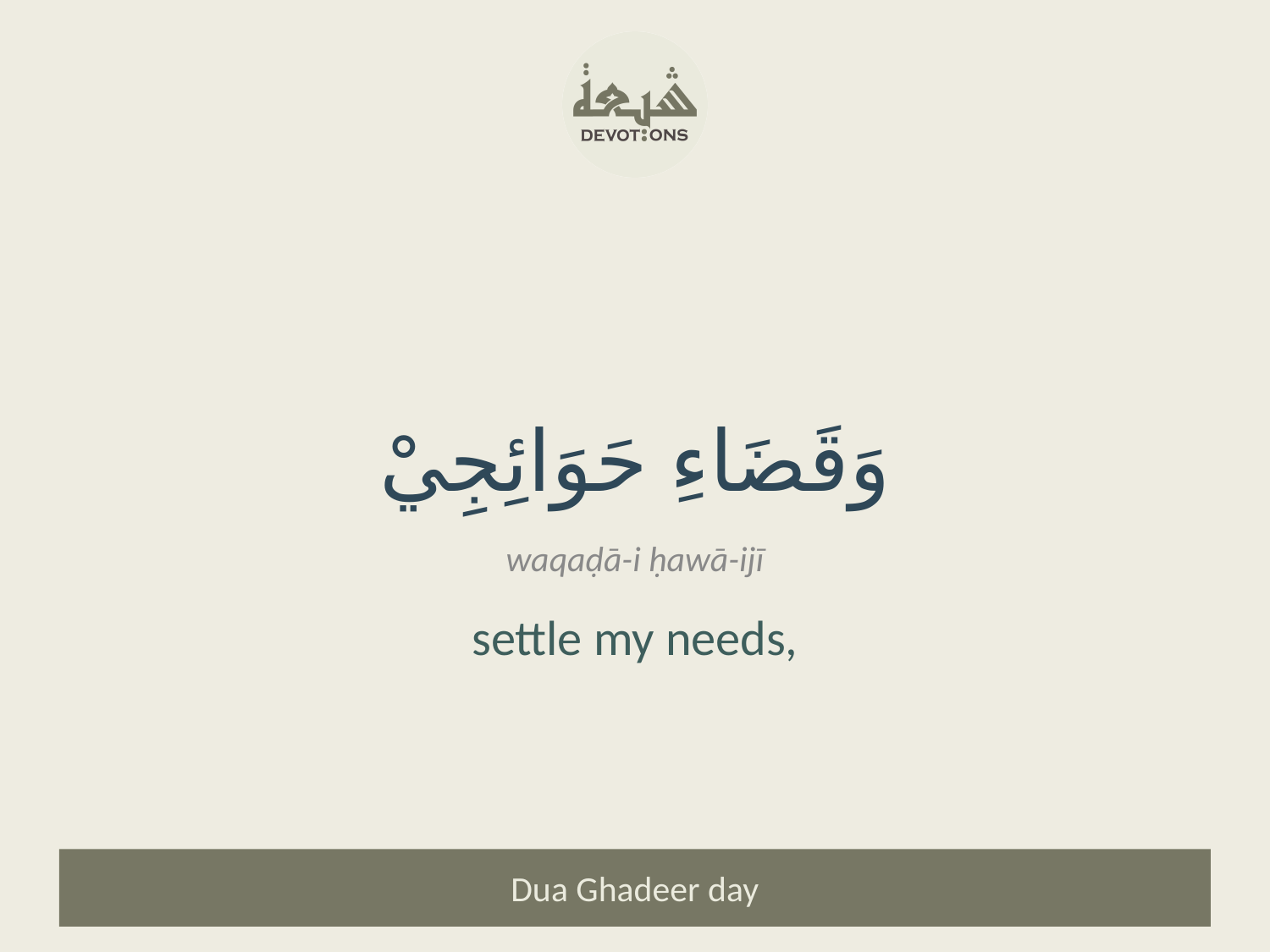

وَقَضَاءِ حَوَائِجِيْ
waqaḍā-i ḥawā-ijī
settle my needs,
Dua Ghadeer day